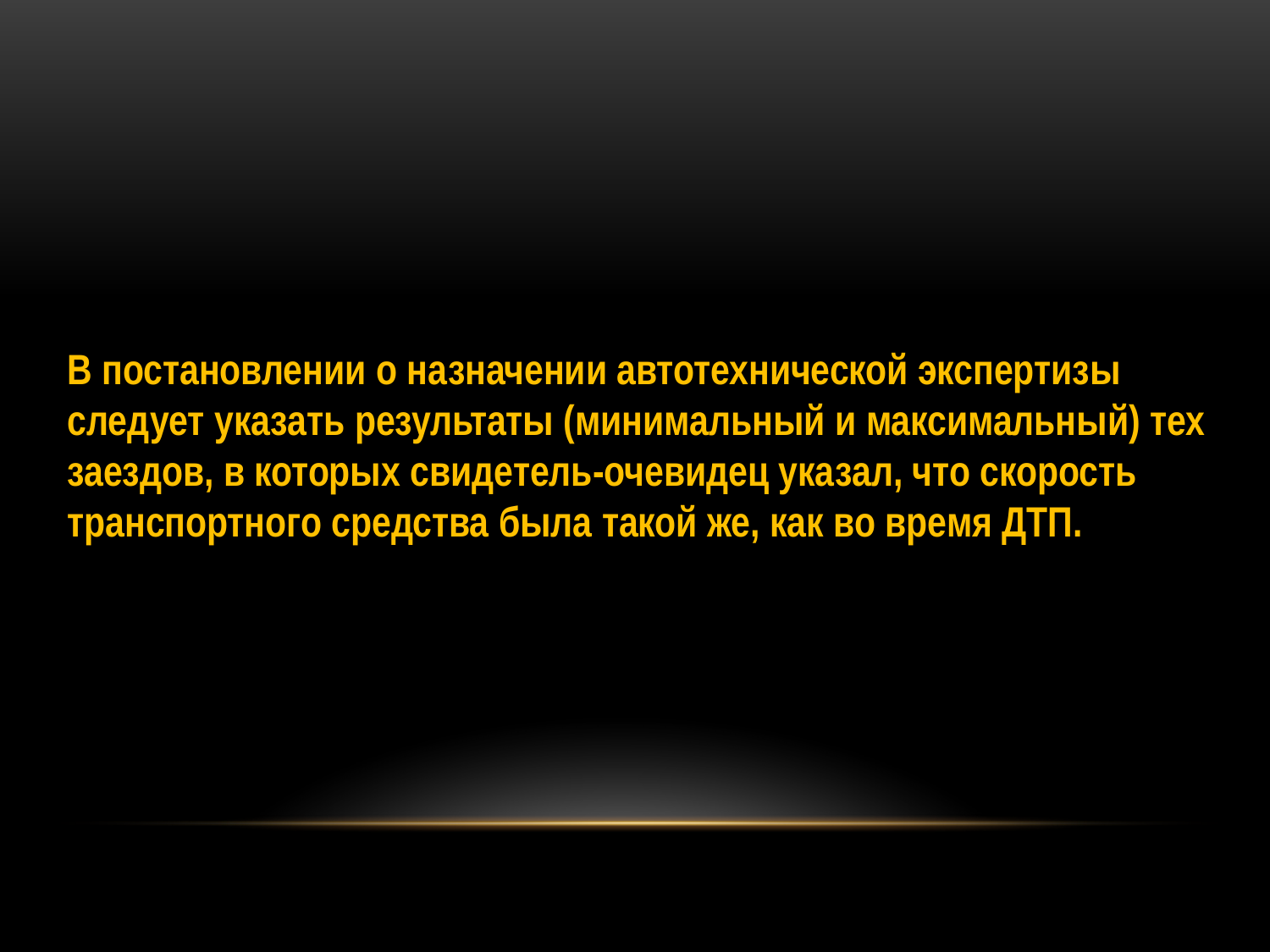

В постановлении о назначении автотехнической экспертизы следует указать результаты (минимальный и максимальный) тех заездов, в которых свидетель-очевидец указал, что скорость транспортного средства была такой же, как во время ДТП.